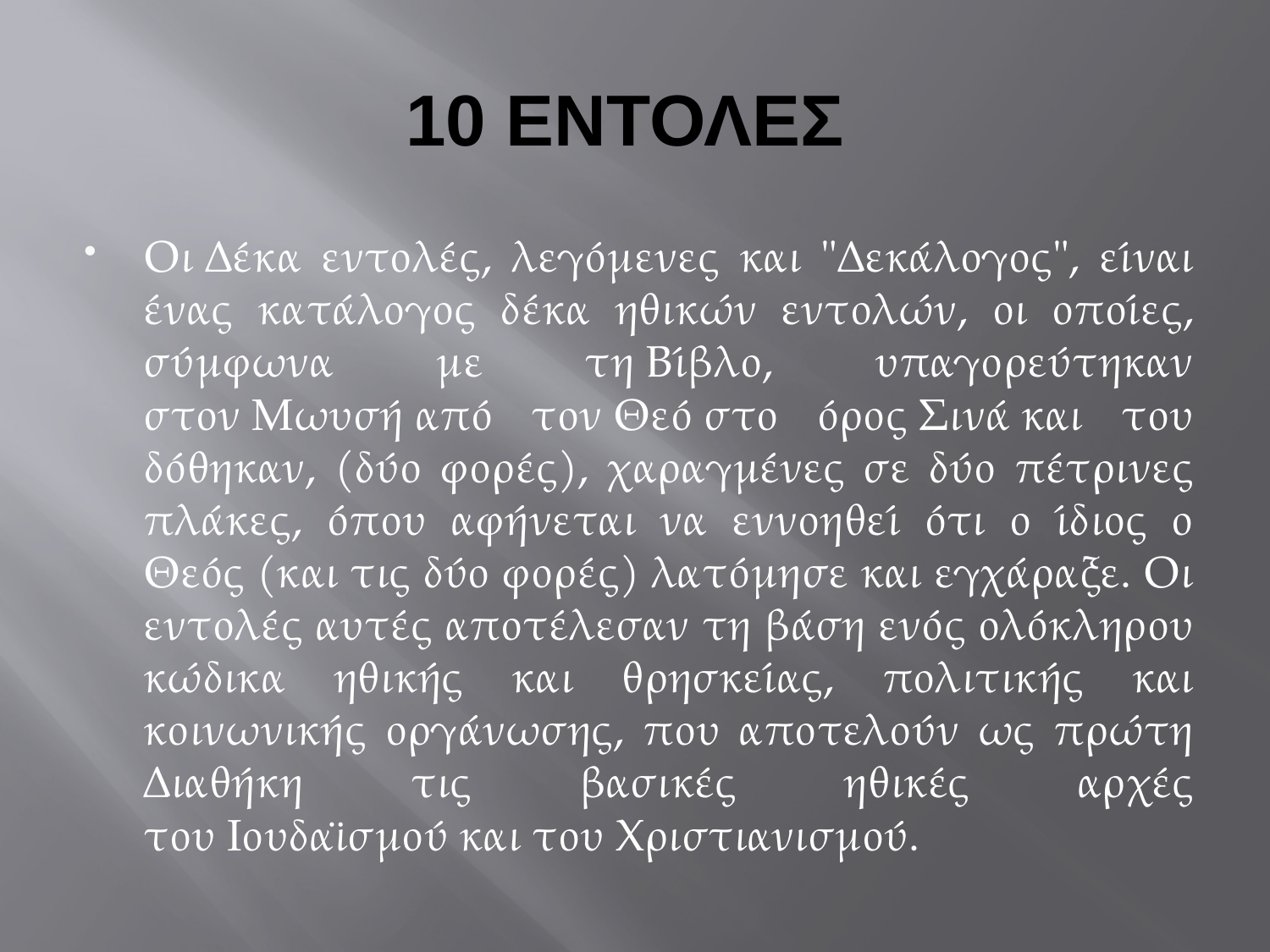

# 10 ΕΝΤΟΛΕΣ
Οι Δέκα εντολές, λεγόμενες και "Δεκάλογος", είναι ένας κατάλογος δέκα ηθικών εντολών, οι οποίες, σύμφωνα με τη Βίβλο, υπαγορεύτηκαν στον Μωυσή από τον Θεό στο όρος Σινά και του δόθηκαν, (δύο φορές), χαραγμένες σε δύο πέτρινες πλάκες, όπου αφήνεται να εννοηθεί ότι ο ίδιος ο Θεός (και τις δύο φορές) λατόμησε και εγχάραξε. Οι εντολές αυτές αποτέλεσαν τη βάση ενός ολόκληρου κώδικα ηθικής και θρησκείας, πολιτικής και κοινωνικής οργάνωσης, που αποτελούν ως πρώτη Διαθήκη τις βασικές ηθικές αρχές του Ιουδαϊσμού και του Χριστιανισμού.